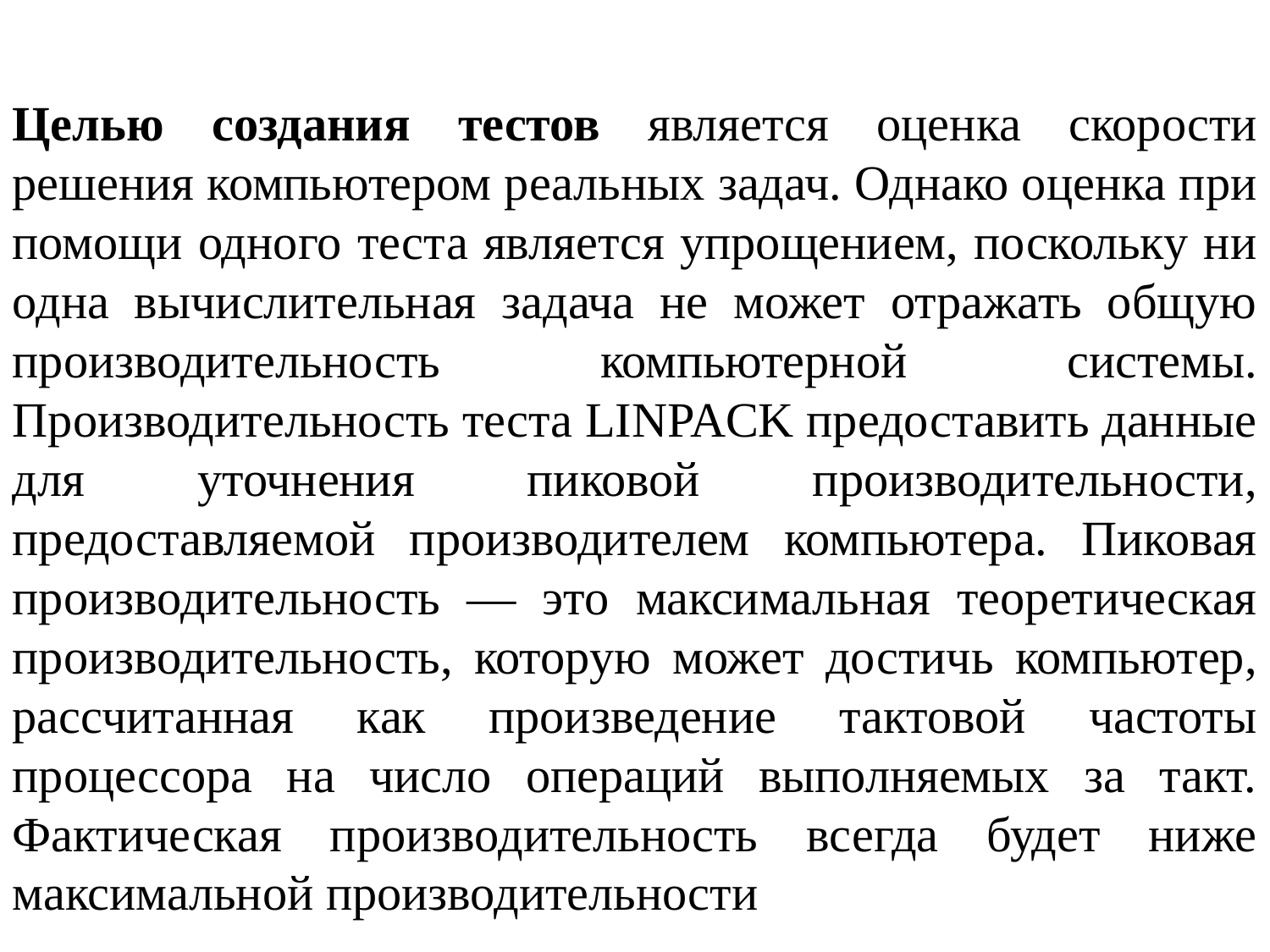

Целью создания тестов является оценка скорости решения компьютером реальных задач. Однако оценка при помощи одного теста является упрощением, поскольку ни одна вычислительная задача не может отражать общую производительность компьютерной системы. Производительность теста LINPACK предоставить данные для уточнения пиковой производительности, предоставляемой производителем компьютера. Пиковая производительность — это максимальная теоретическая производительность, которую может достичь компьютер, рассчитанная как произведение тактовой частоты процессора на число операций выполняемых за такт. Фактическая производительность всегда будет ниже максимальной производительности